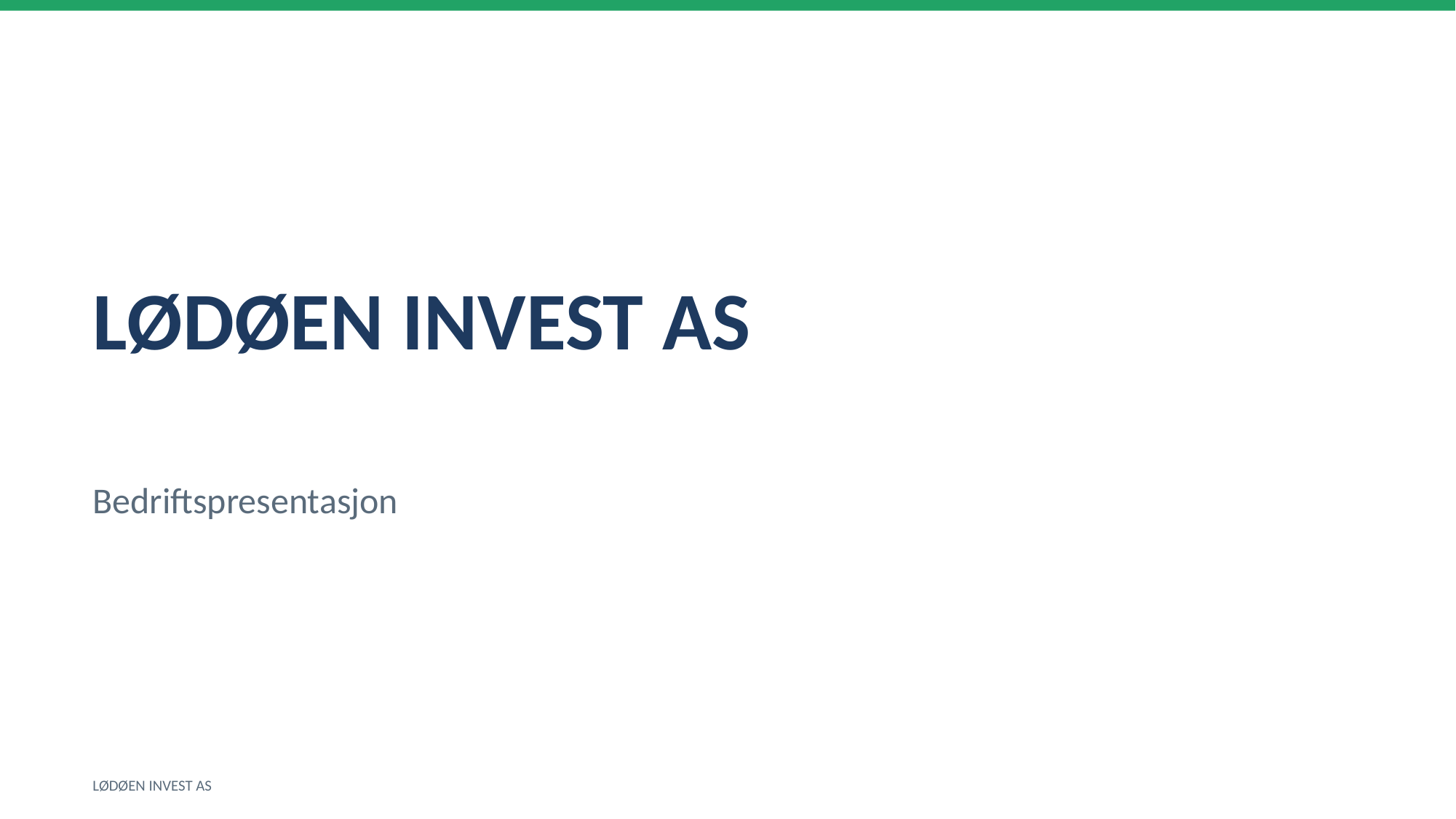

LØDØEN INVEST AS
Bedriftspresentasjon
LØDØEN INVEST AS